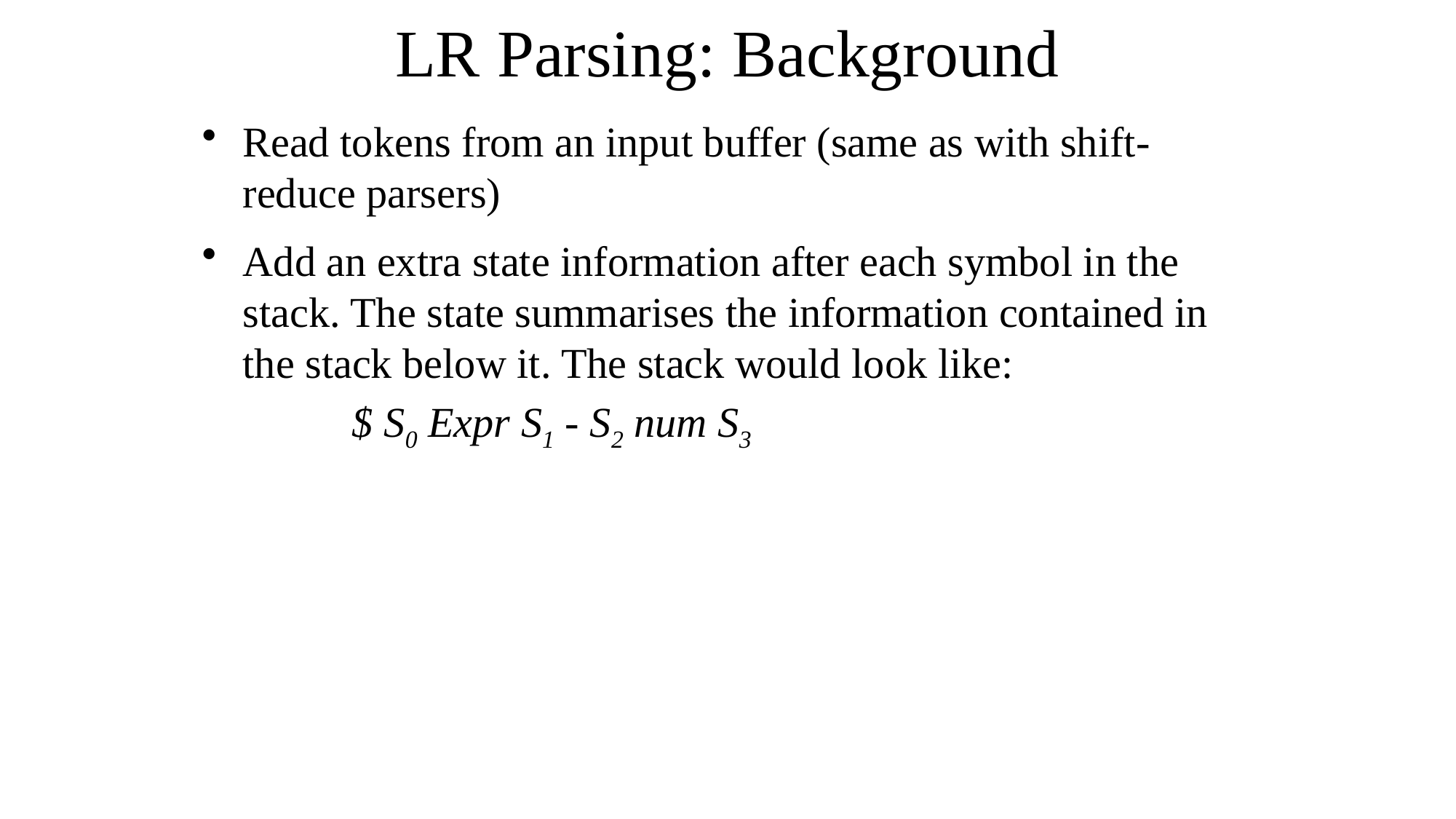

# LR Parsing: Background
Read tokens from an input buffer (same as with shift-reduce parsers)
Add an extra state information after each symbol in the stack. The state summarises the information contained in the stack below it. The stack would look like:
		$ S0 Expr S1 - S2 num S3